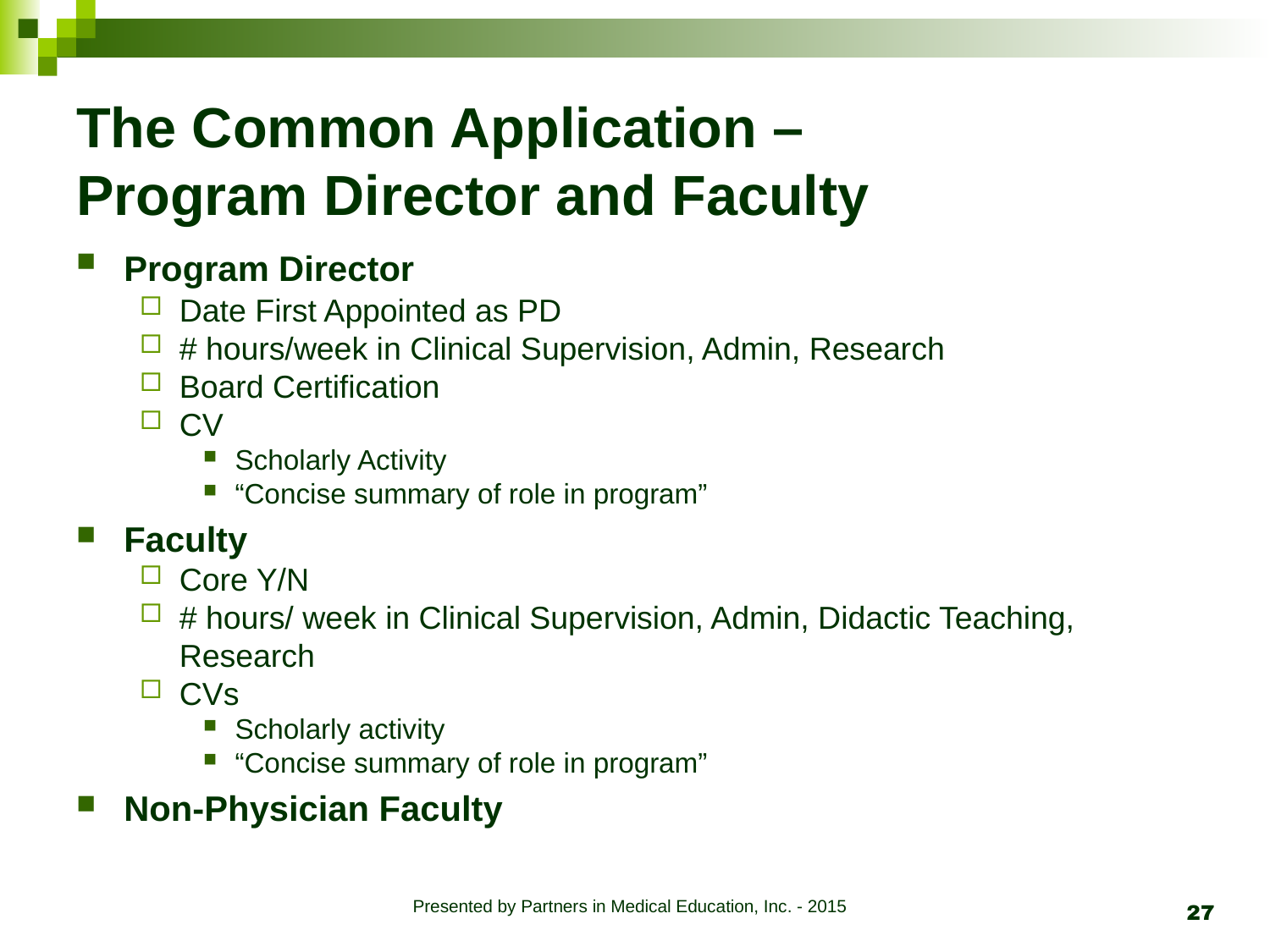

# The Common Application – Program Director and Faculty
Program Director
Date First Appointed as PD
# hours/week in Clinical Supervision, Admin, Research
Board Certification
CV
Scholarly Activity
“Concise summary of role in program”
Faculty
Core Y/N
# hours/ week in Clinical Supervision, Admin, Didactic Teaching, Research
CVs
Scholarly activity
“Concise summary of role in program”
Non-Physician Faculty

27
Presented by Partners in Medical Education, Inc. - 2015